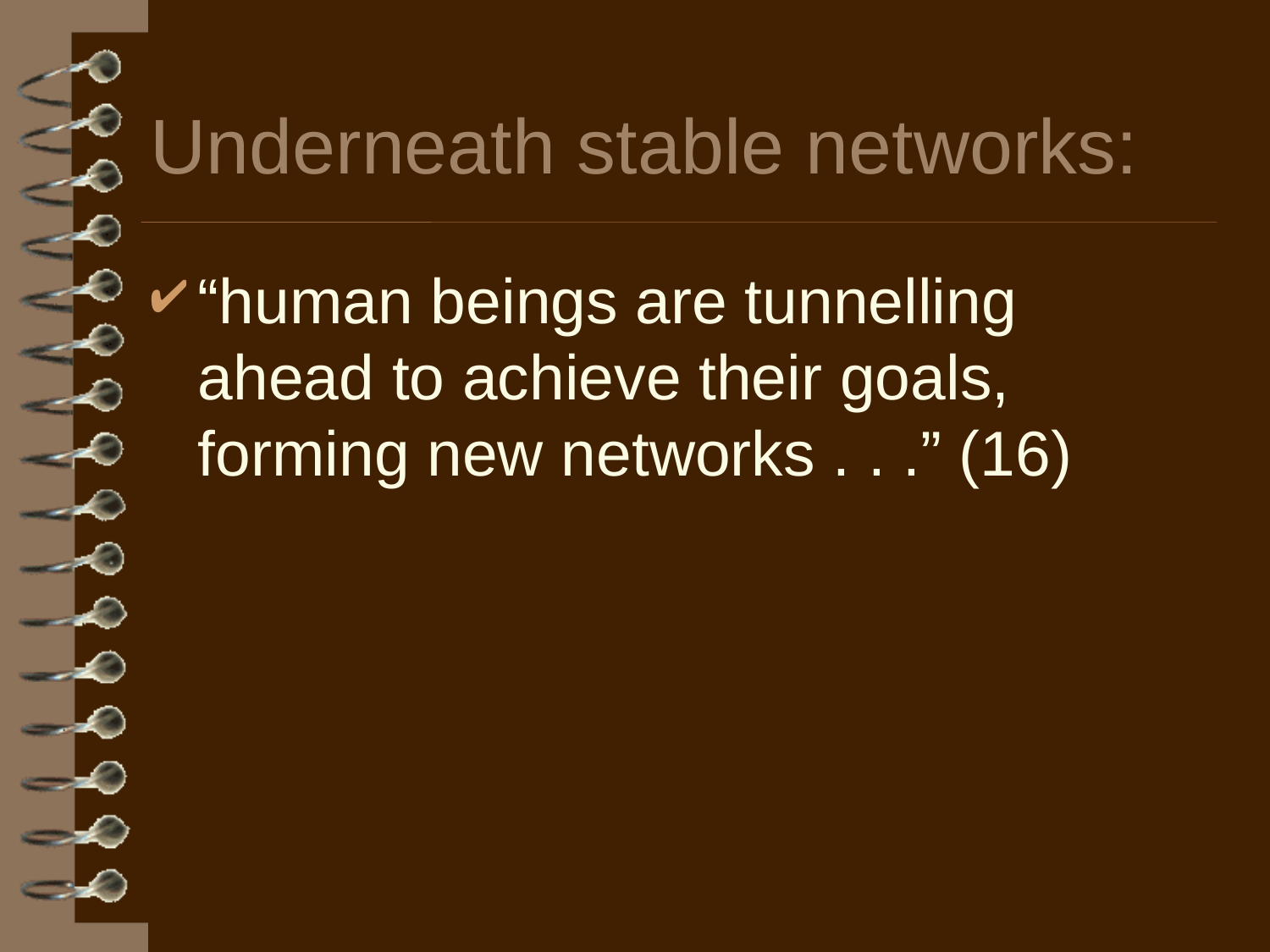

# Underneath stable networks:
“human beings are tunnelling ahead to achieve their goals, forming new networks . . .” (16)